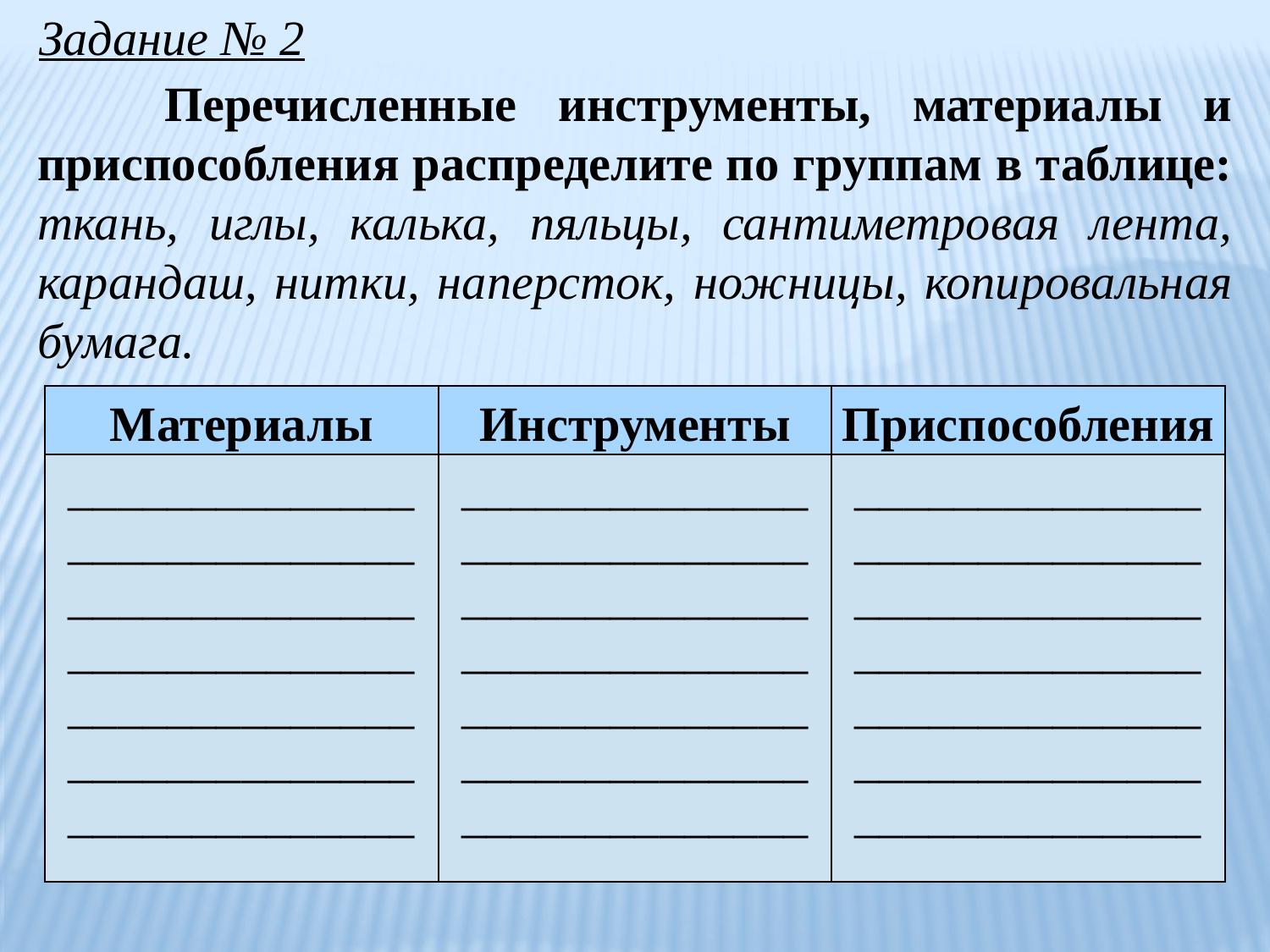

Задание № 2
	Перечисленные инструменты, материалы и приспособления распределите по группам в таблице: ткань, иглы, калька, пяльцы, сантиметровая лента, карандаш, нитки, наперсток, ножницы, копировальная бумага.
| Материалы | Инструменты | Приспособления |
| --- | --- | --- |
| \_\_\_\_\_\_\_\_\_\_\_\_\_\_\_\_\_\_\_\_\_\_\_\_\_\_\_\_\_\_\_\_\_\_\_\_\_\_\_\_\_\_\_\_\_\_\_\_\_\_\_\_\_\_\_\_\_\_\_\_\_\_\_\_\_\_\_\_\_\_\_\_\_\_\_\_\_\_\_\_\_\_\_\_\_\_\_\_\_\_\_\_\_\_\_\_\_\_ | \_\_\_\_\_\_\_\_\_\_\_\_\_\_\_\_\_\_\_\_\_\_\_\_\_\_\_\_\_\_\_\_\_\_\_\_\_\_\_\_\_\_\_\_\_\_\_\_\_\_\_\_\_\_\_\_\_\_\_\_\_\_\_\_\_\_\_\_\_\_\_\_\_\_\_\_\_\_\_\_\_\_\_\_\_\_\_\_\_\_\_\_\_\_\_\_\_\_ | \_\_\_\_\_\_\_\_\_\_\_\_\_\_\_\_\_\_\_\_\_\_\_\_\_\_\_\_\_\_\_\_\_\_\_\_\_\_\_\_\_\_\_\_\_\_\_\_\_\_\_\_\_\_\_\_\_\_\_\_\_\_\_\_\_\_\_\_\_\_\_\_\_\_\_\_\_\_\_\_\_\_\_\_\_\_\_\_\_\_\_\_\_\_\_\_\_\_ |